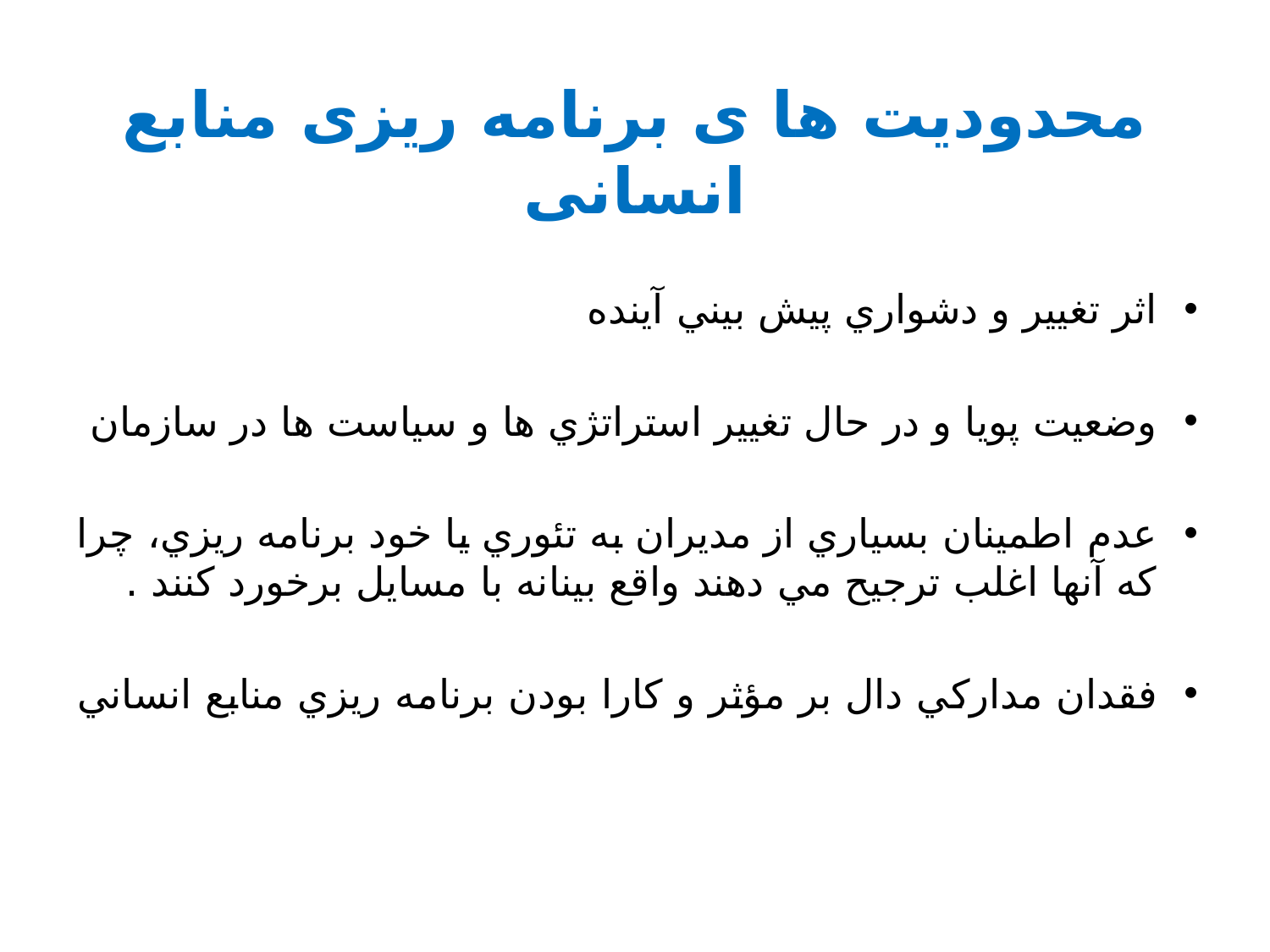

# محدوديت ها ی برنامه ریزی منابع انسانی
اثر تغيير و دشواري پيش بيني آينده

وضعيت پويا و در حال تغيير استراتژي ها و سياست ها در سازمان

عدم اطمينان بسياري از مديران به تئوري يا خود برنامه ريزي، چرا كه آنها اغلب ترجيح مي دهند واقع بينانه با مسايل برخورد كنند .

فقدان مداركي دال بر مؤثر و كارا بودن برنامه ريزي منابع انساني